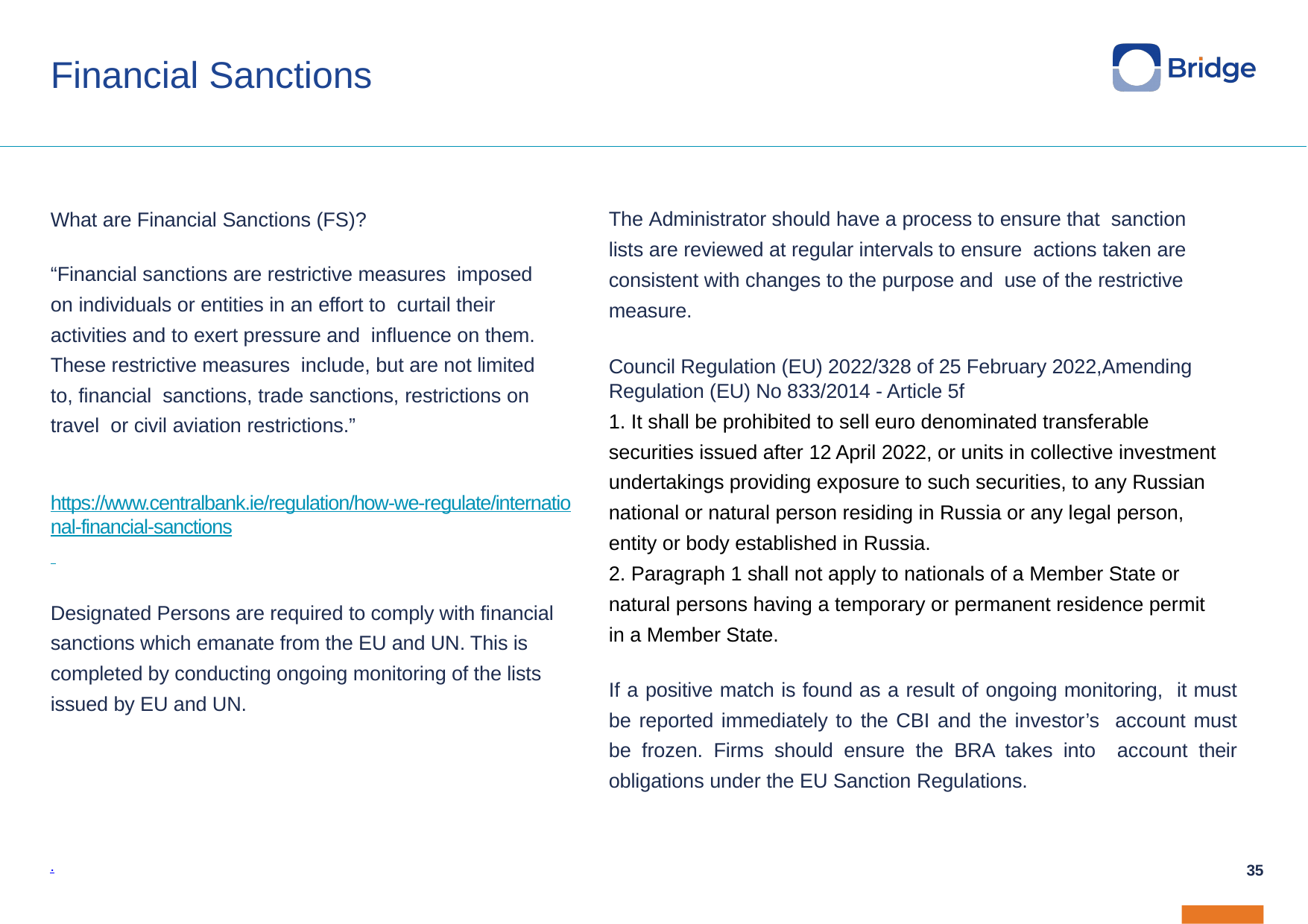

# Financial Sanctions
The Administrator should have a process to ensure that  sanction lists are reviewed at regular intervals to ensure  actions taken are consistent with changes to the purpose and  use of the restrictive measure.

Council Regulation (EU) 2022/328 of 25 February 2022,Amending Regulation (EU) No 833/2014 - Article 5f
1. It shall be prohibited to sell euro denominated transferable securities issued after 12 April 2022, or units in collective investment undertakings providing exposure to such securities, to any Russian national or natural person residing in Russia or any legal person, entity or body established in Russia.
2. Paragraph 1 shall not apply to nationals of a Member State or natural persons having a temporary or permanent residence permit in a Member State.

If a positive match is found as a result of ongoing monitoring,  it must be reported immediately to the CBI and the investor’s  account must be frozen. Firms should ensure the BRA takes into  account their obligations under the EU Sanction Regulations.
What are Financial Sanctions (FS)?

“Financial sanctions are restrictive measures  imposed on individuals or entities in an effort to  curtail their activities and to exert pressure and  influence on them. These restrictive measures  include, but are not limited to, financial  sanctions, trade sanctions, restrictions on travel  or civil aviation restrictions.”

https://www.centralbank.ie/regulation/how-we-regulate/international-financial-sanctions

Designated Persons are required to comply with financial  sanctions which emanate from the EU and UN. This is  completed by conducting ongoing monitoring of the lists  issued by EU and UN.

.
35